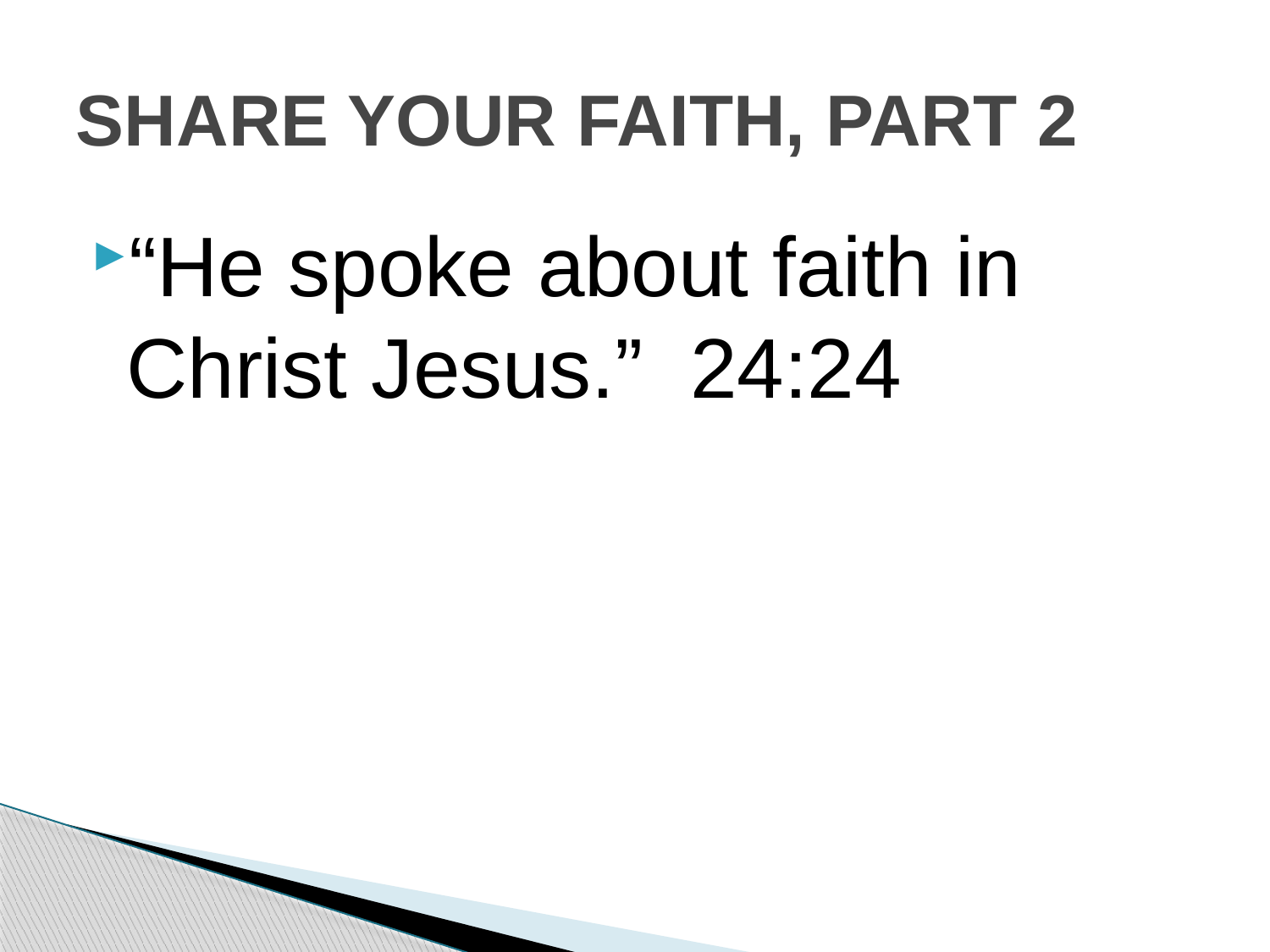

# SHARE YOUR FAITH, PART 2
“He spoke about faith in Christ Jesus.”  24:24